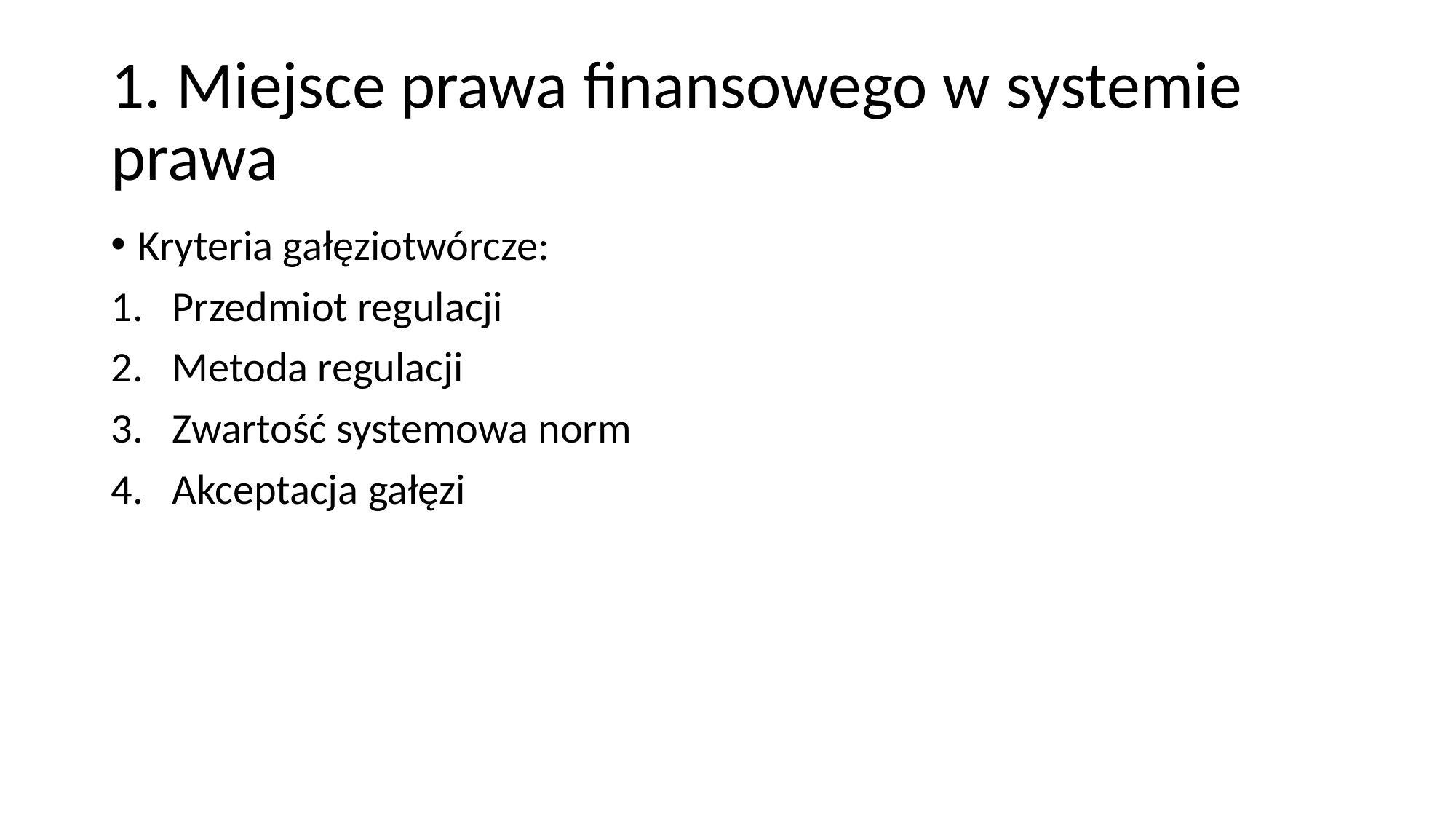

# 1. Miejsce prawa finansowego w systemie prawa
Kryteria gałęziotwórcze:
Przedmiot regulacji
Metoda regulacji
Zwartość systemowa norm
Akceptacja gałęzi